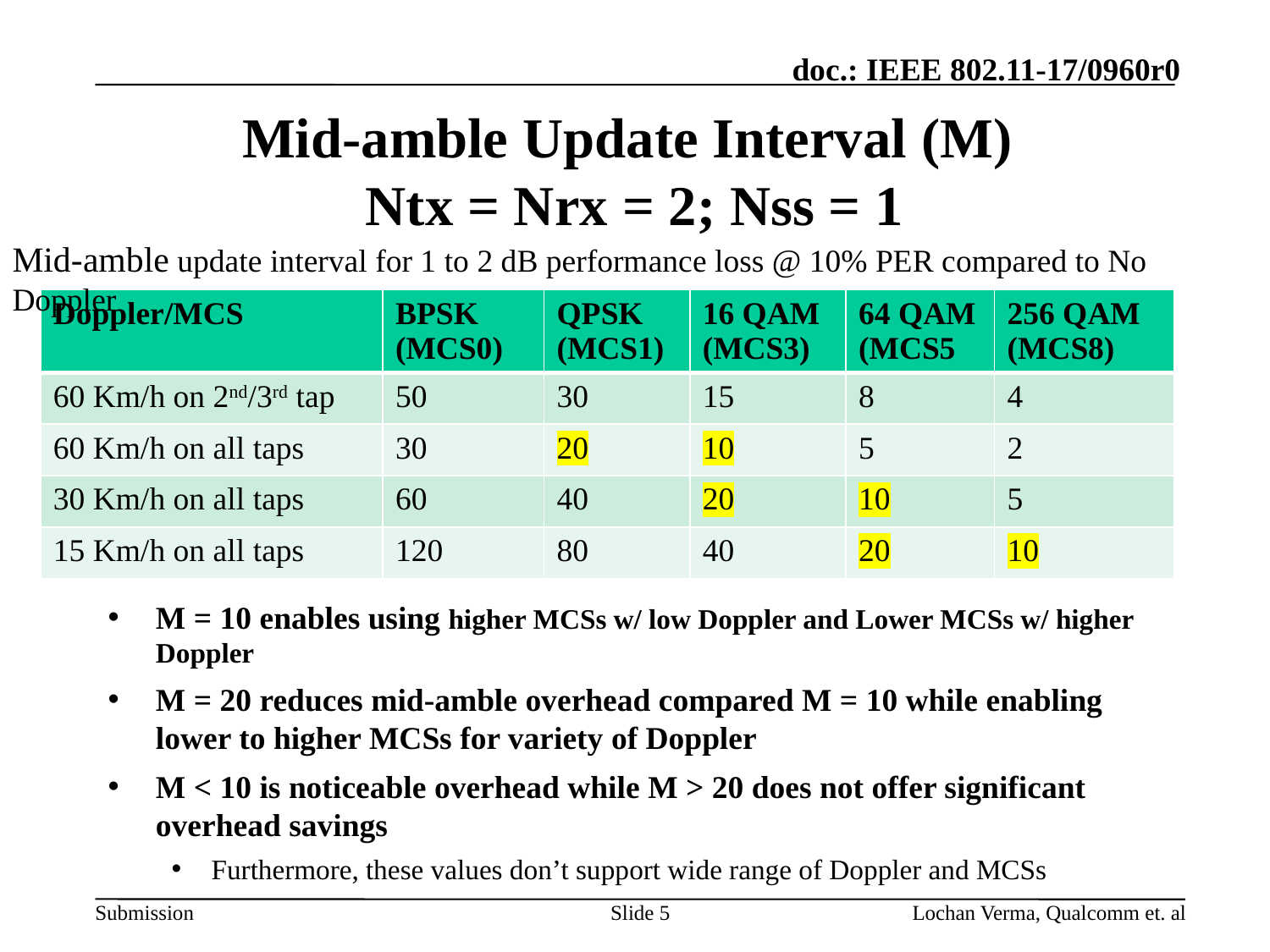

# Mid-amble Update Interval (M) Ntx = Nrx = 2; Nss = 1
Mid-amble update interval for 1 to 2 dB performance loss @ 10% PER compared to No Doppler
| Doppler/MCS | BPSK (MCS0) | QPSK (MCS1) | 16 QAM (MCS3) | 64 QAM (MCS5 | 256 QAM (MCS8) |
| --- | --- | --- | --- | --- | --- |
| 60 Km/h on 2nd/3rd tap | 50 | 30 | 15 | 8 | 4 |
| 60 Km/h on all taps | 30 | 20 | 10 | 5 | 2 |
| 30 Km/h on all taps | 60 | 40 | 20 | 10 | 5 |
| 15 Km/h on all taps | 120 | 80 | 40 | 20 | 10 |
M = 10 enables using higher MCSs w/ low Doppler and Lower MCSs w/ higher Doppler
M = 20 reduces mid-amble overhead compared M = 10 while enabling lower to higher MCSs for variety of Doppler
M < 10 is noticeable overhead while M > 20 does not offer significant overhead savings
Furthermore, these values don’t support wide range of Doppler and MCSs

Slide 5
Lochan Verma, Qualcomm et. al